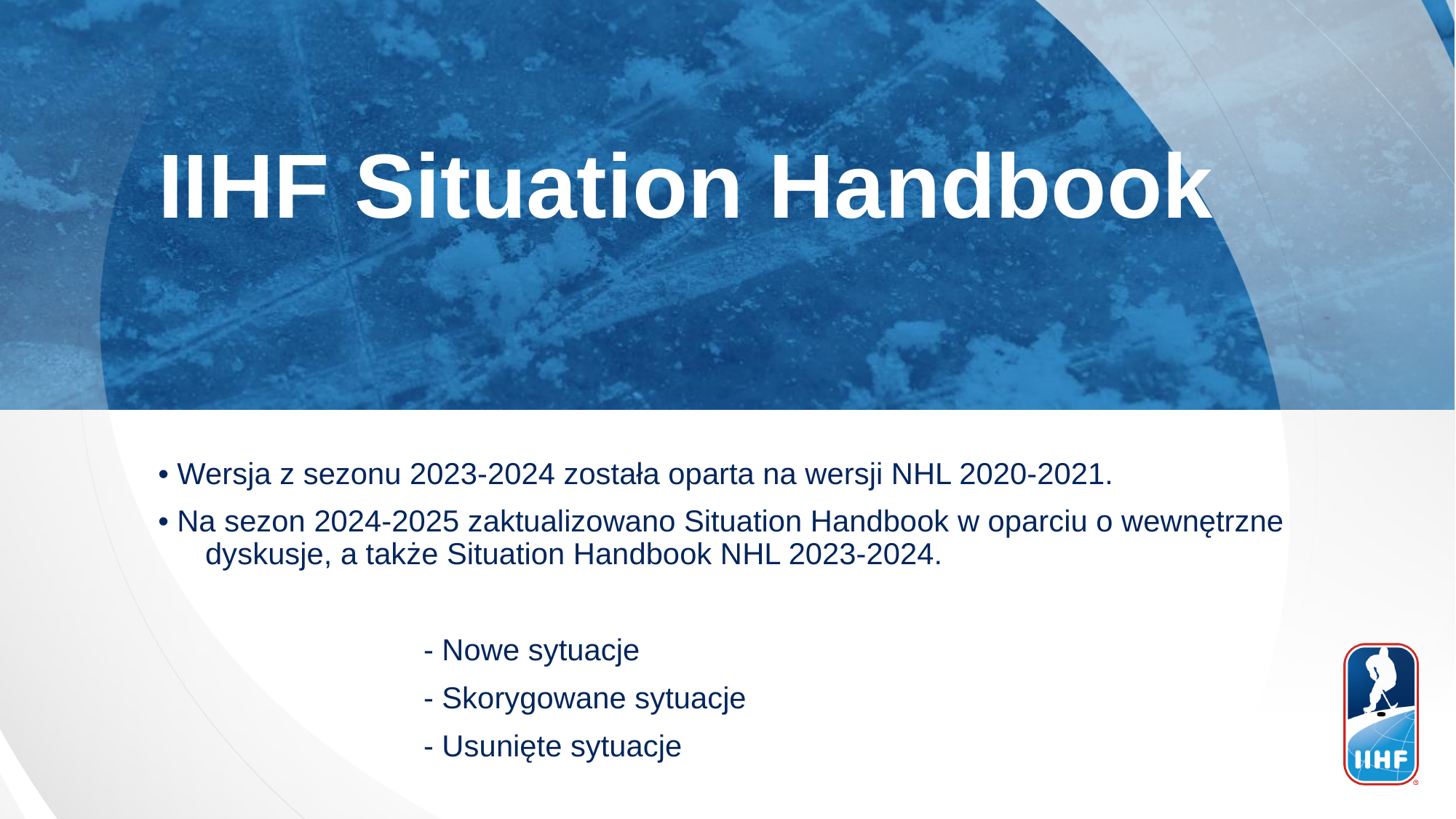

IIHF Situation Handbook
• Wersja z sezonu 2023-2024 została oparta na wersji NHL 2020-2021.
• Na sezon 2024-2025 zaktualizowano Situation Handbook w oparciu o wewnętrzne dyskusje, a także Situation Handbook NHL 2023-2024.

			- Nowe sytuacje
			- Skorygowane sytuacje
			- Usunięte sytuacje